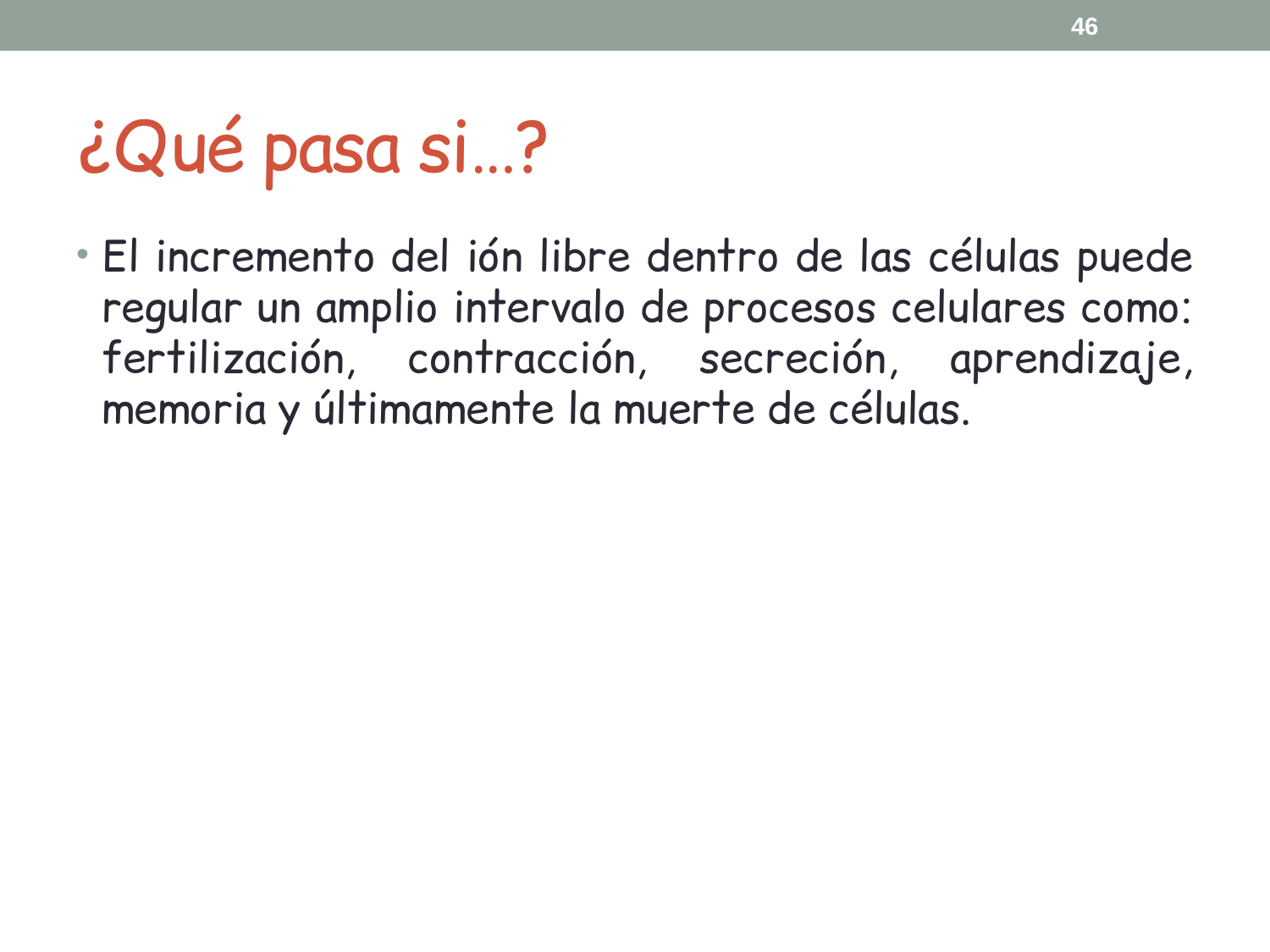

46
# ¿Qué pasa si…?
El incremento del ión libre dentro de las células puede regular un amplio intervalo de procesos celulares como: fertilización, contracción, secreción, aprendizaje, memoria y últimamente la muerte de células.